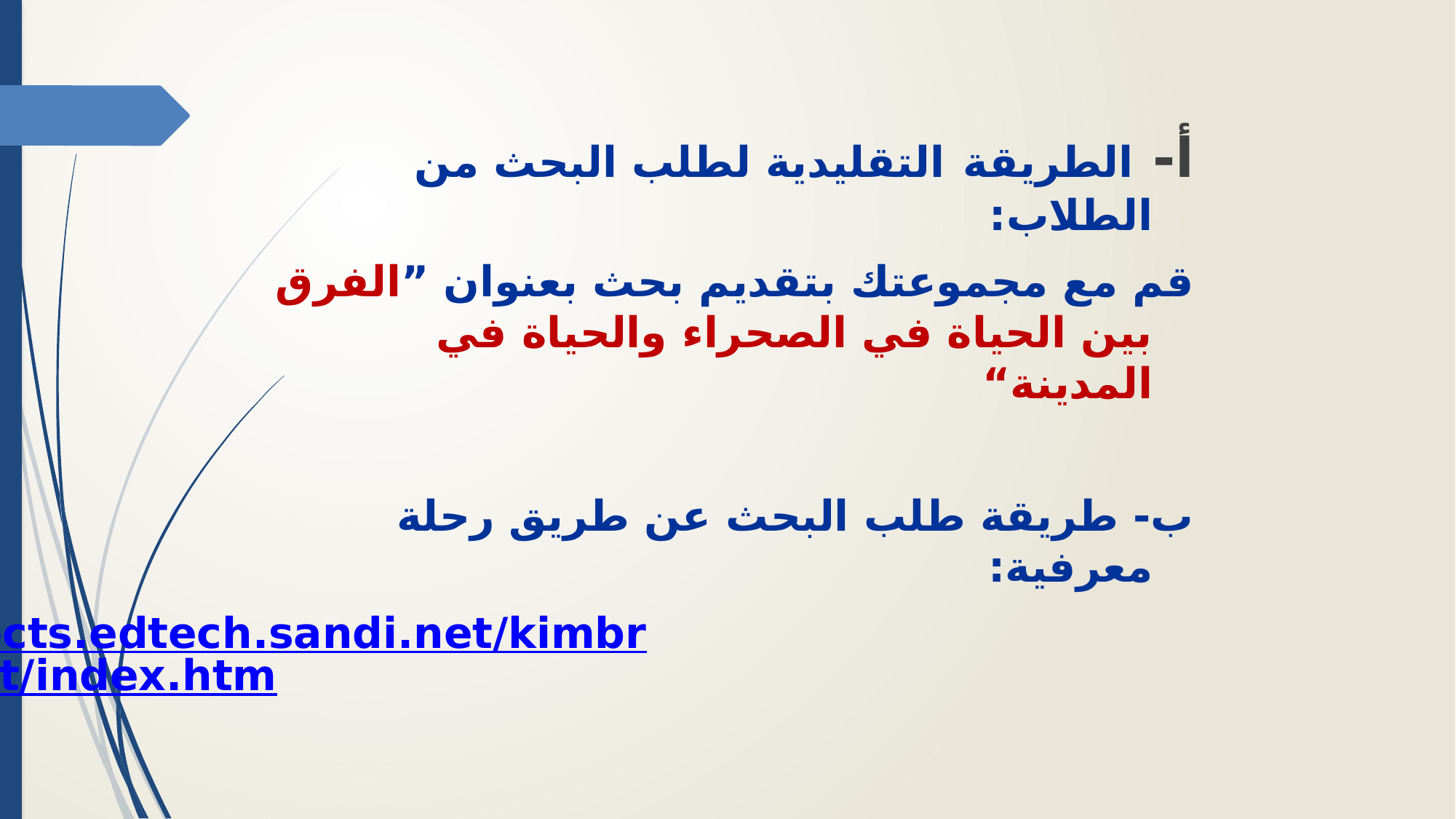

أ- الطريقة التقليدية لطلب البحث من الطلاب:
قم مع مجموعتك بتقديم بحث بعنوان ”الفرق بين الحياة في الصحراء والحياة في المدينة“

ب- طريقة طلب البحث عن طريق رحلة معرفية:
http://projects.edtech.sandi.net/kimbrough/desert/index.htm